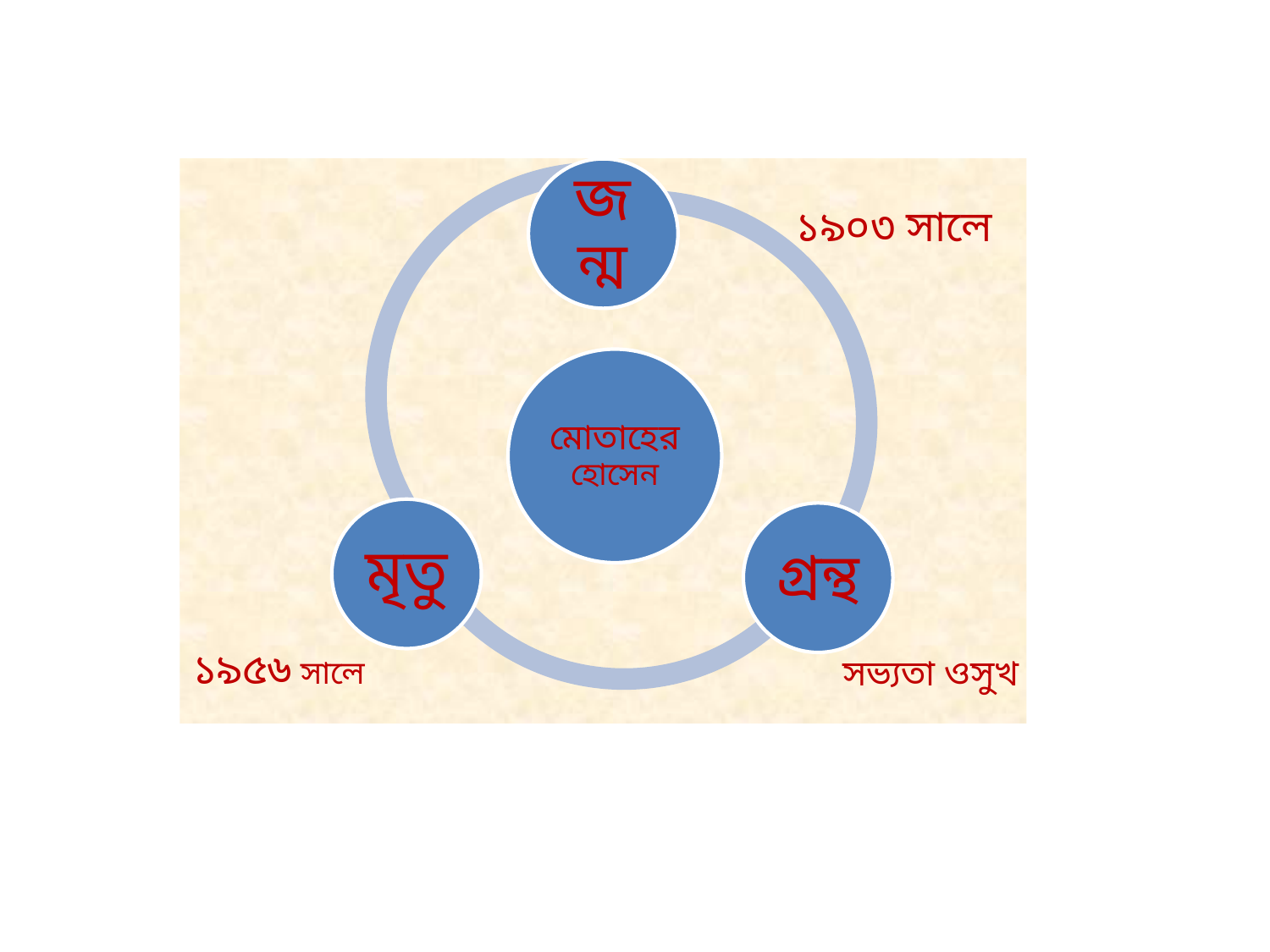

মোতাহের হোসেন
জন্ম
গ্রন্থ
মৃতু
১৯০৩ সালে
১৯৫৬ সালে
সভ্যতা ওসুখ